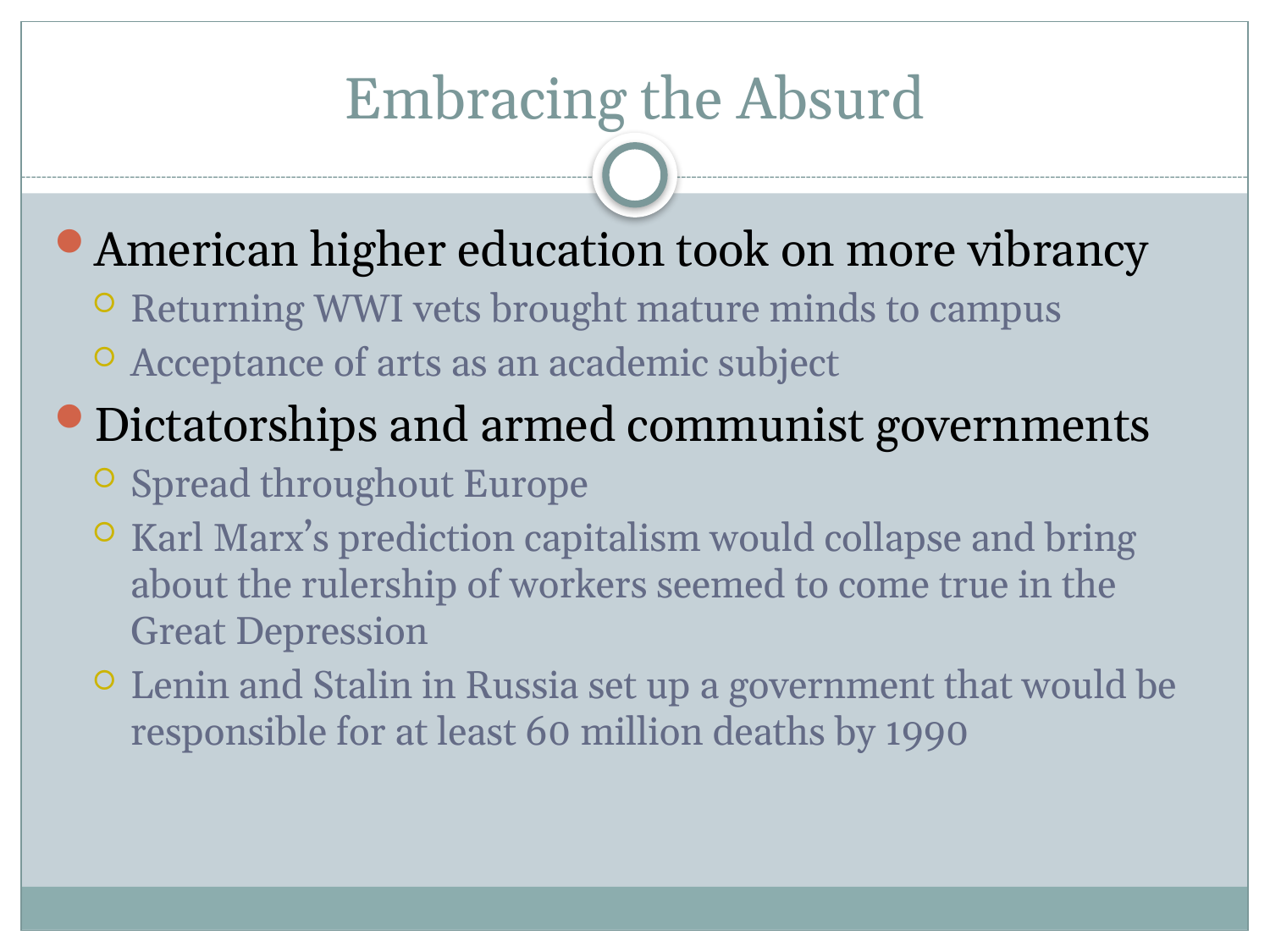

# Embracing the Absurd
American higher education took on more vibrancy
Returning WWI vets brought mature minds to campus
Acceptance of arts as an academic subject
Dictatorships and armed communist governments
Spread throughout Europe
Karl Marx’s prediction capitalism would collapse and bring about the rulership of workers seemed to come true in the Great Depression
Lenin and Stalin in Russia set up a government that would be responsible for at least 60 million deaths by 1990